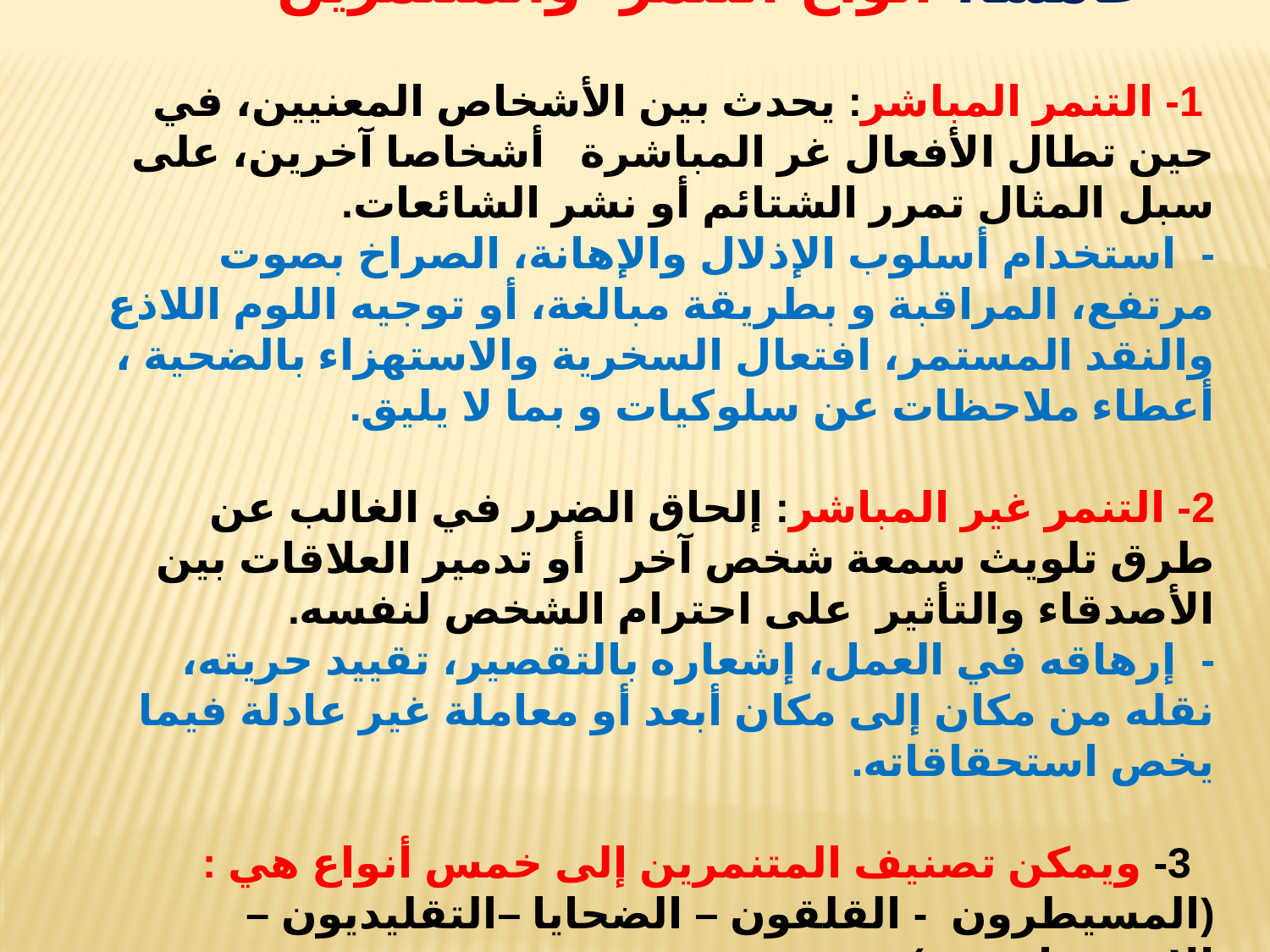

خامسا: أنواع التنمر  والمتنمرين

 1- التنمر المباشر: يحدث بين الأشخاص المعنيين، في حين تطال الأفعال غر المباشرة   أشخاصا آخرين، على سبل المثال تمرر الشتائم أو نشر الشائعات.
-  استخدام أسلوب الإذلال والإهانة، الصراخ بصوت مرتفع، المراقبة و بطريقة مبالغة، أو توجيه اللوم اللاذع والنقد المستمر، افتعال السخرية والاستهزاء بالضحية ، أعطاء ملاحظات عن سلوكيات و بما لا يليق.

2- التنمر غير المباشر: إلحاق الضرر في الغالب عن طرق تلويث سمعة شخص آخر   أو تدمير العلاقات بين الأصدقاء والتأثير  على احترام الشخص لنفسه.
-  إرهاقه في العمل، إشعاره بالتقصير، تقييد حريته، نقله من مكان إلى مكان أبعد أو معاملة غير عادلة فيما يخص استحقاقاته.

  3- ويمكن تصنيف المتنمرين إلى خمس أنواع هي :
(المسيطرون  - القلقون – الضحايا –التقليديون – الاستفزازيون )